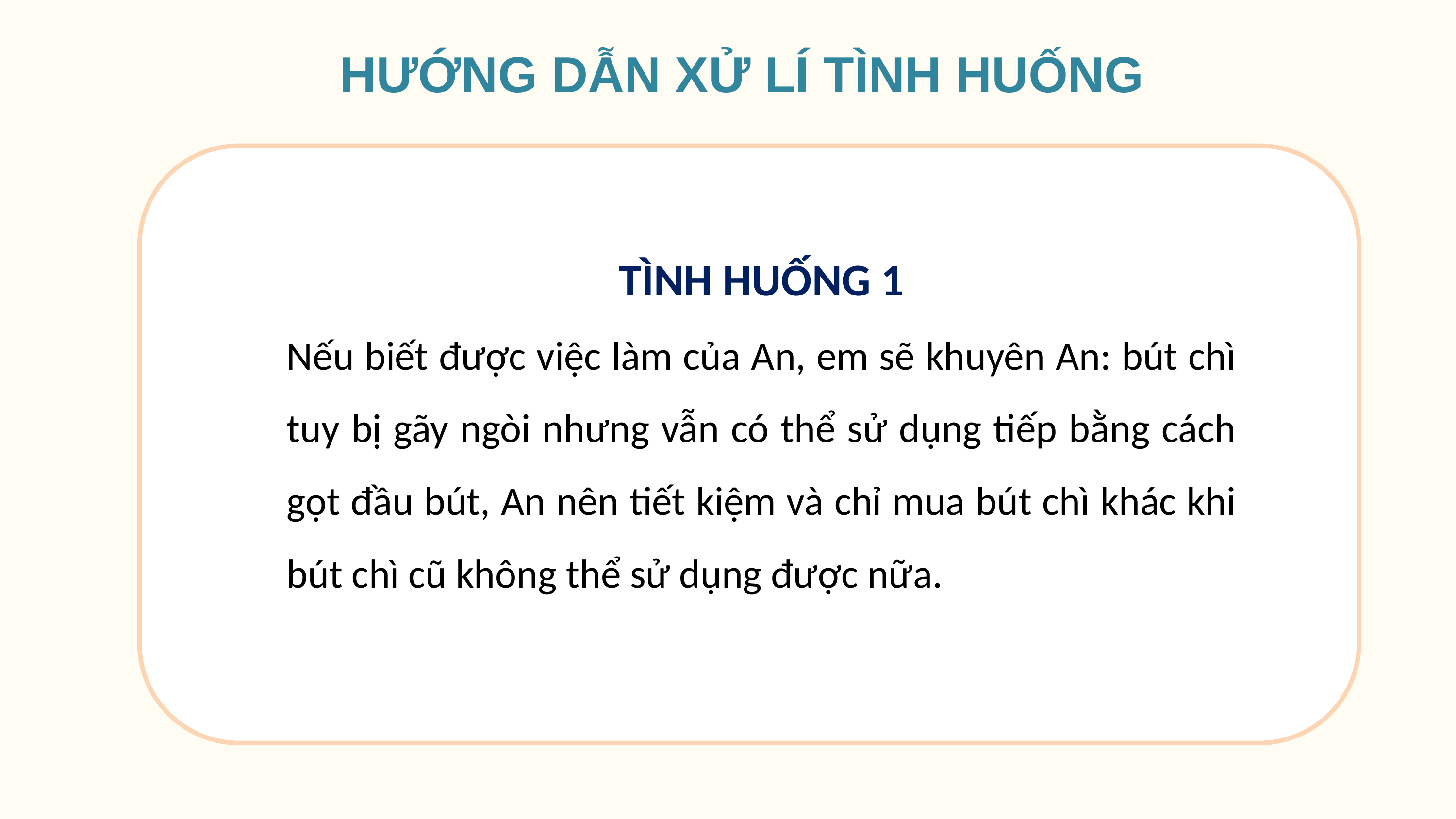

HƯỚNG DẪN XỬ LÍ TÌNH HUỐNG

TÌNH HUỐNG 1
Nếu biết được việc làm của An, em sẽ khuyên An: bút chì tuy bị gãy ngòi nhưng vẫn có thể sử dụng tiếp bằng cách gọt đầu bút, An nên tiết kiệm và chỉ mua bút chì khác khi bút chì cũ không thể sử dụng được nữa.